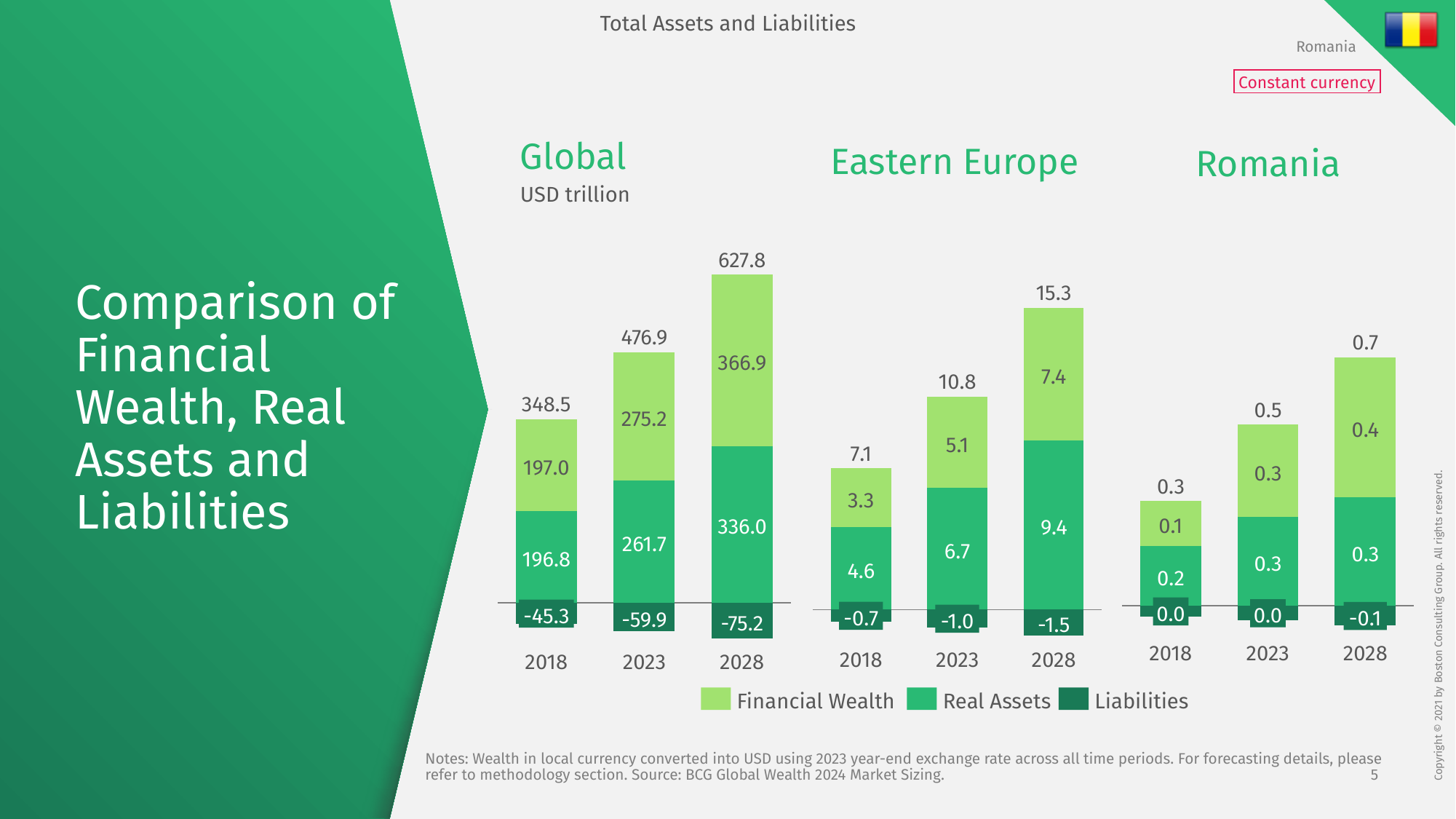

Total Assets and Liabilities
Romania
Constant currency
Global
Eastern Europe
Romania
USD trillion
627.8

### Chart

| Category |  |  |  |
|---|---|---|---|
15.3

### Chart

| Category |  |  |  |
|---|---|---|---|
476.9
0.7
# Comparison of Financial Wealth, Real Assets and Liabilities
366.9

### Chart

| Category |  |  |  |
|---|---|---|---|
7.4
10.8
348.5
0.5
275.2
0.4
5.1
7.1
197.0
0.3
0.3
3.3
0.1
336.0
9.4
261.7
6.7
0.3
196.8
0.3
4.6
0.2
0.0
0.0
-45.3
-0.7
-0.1
-59.9
-1.0
-75.2
-1.5
2018
2023
2028
2018
2023
2028
2018
2023
2028
Financial Wealth
Real Assets
Liabilities

Notes: Wealth in local currency converted into USD using 2023 year-end exchange rate across all time periods. For forecasting details, please refer to methodology section. Source: BCG Global Wealth 2024 Market Sizing.